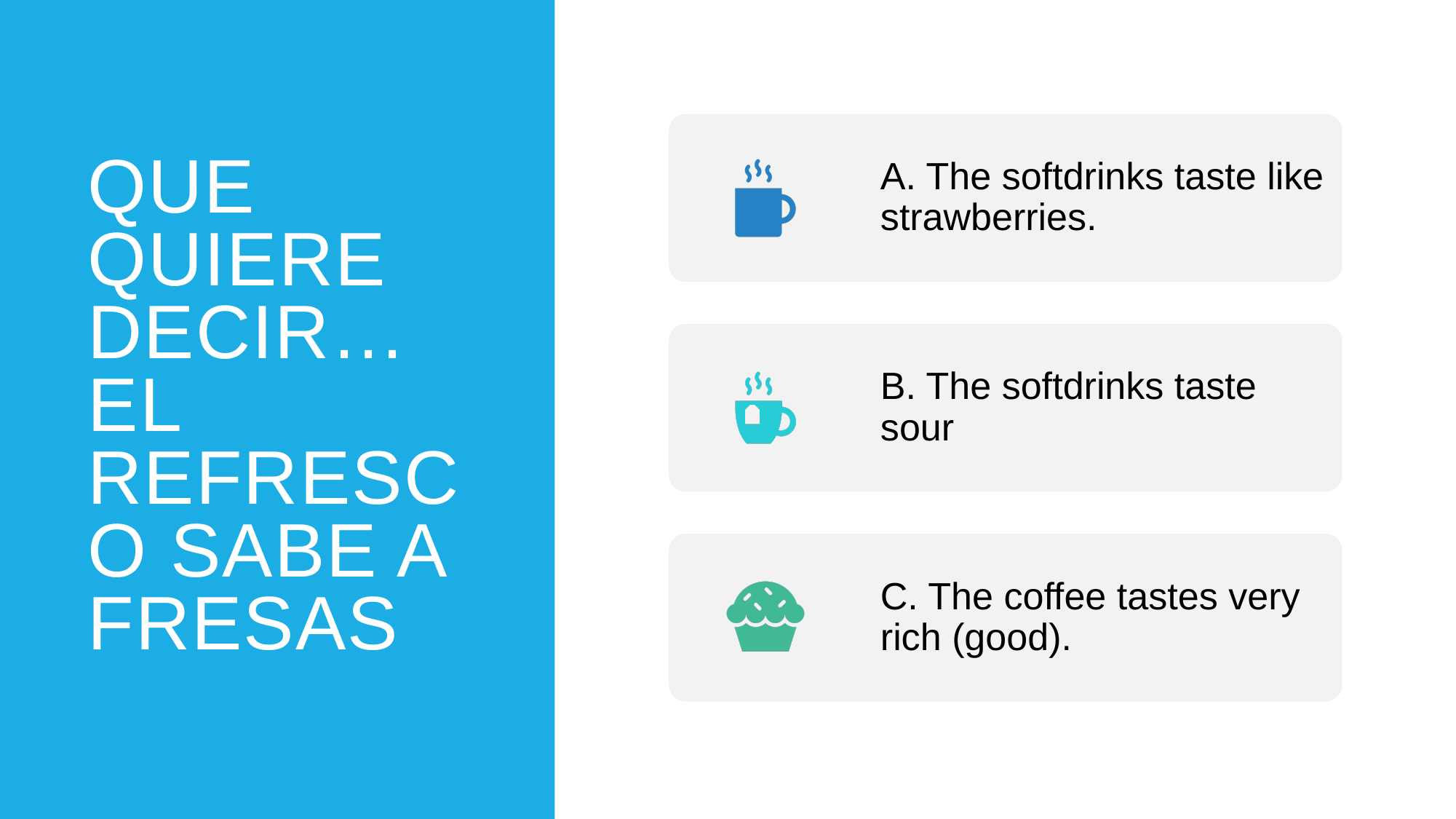

# Que quiere decir…el refresco sabe a fresas
A. The softdrinks taste like strawberries.
B. The softdrinks taste sour
C. The coffee tastes very rich (good).